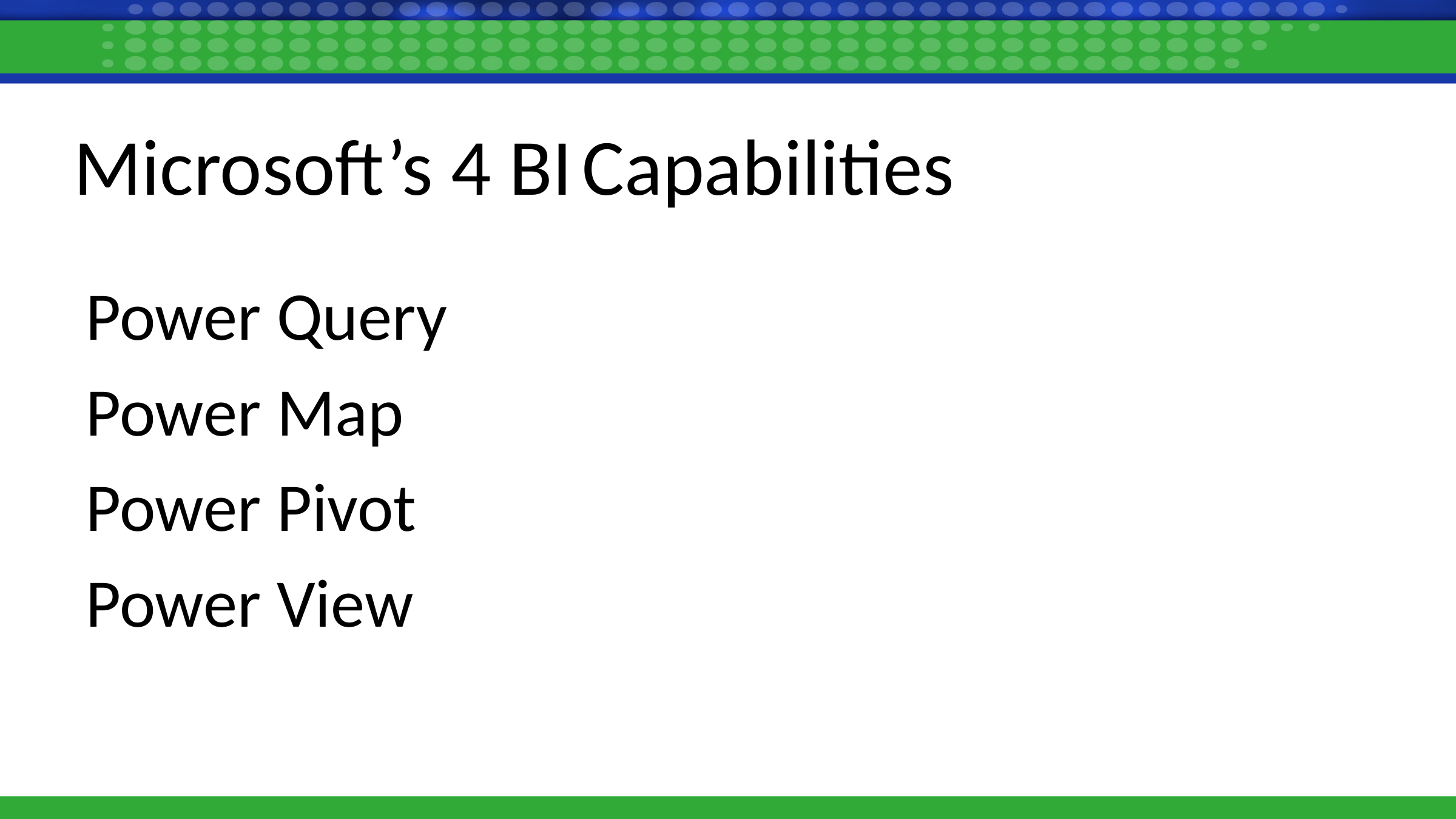

# Microsoft’s 4 BI Capabilities
Power Query
Power Map
Power Pivot
Power View